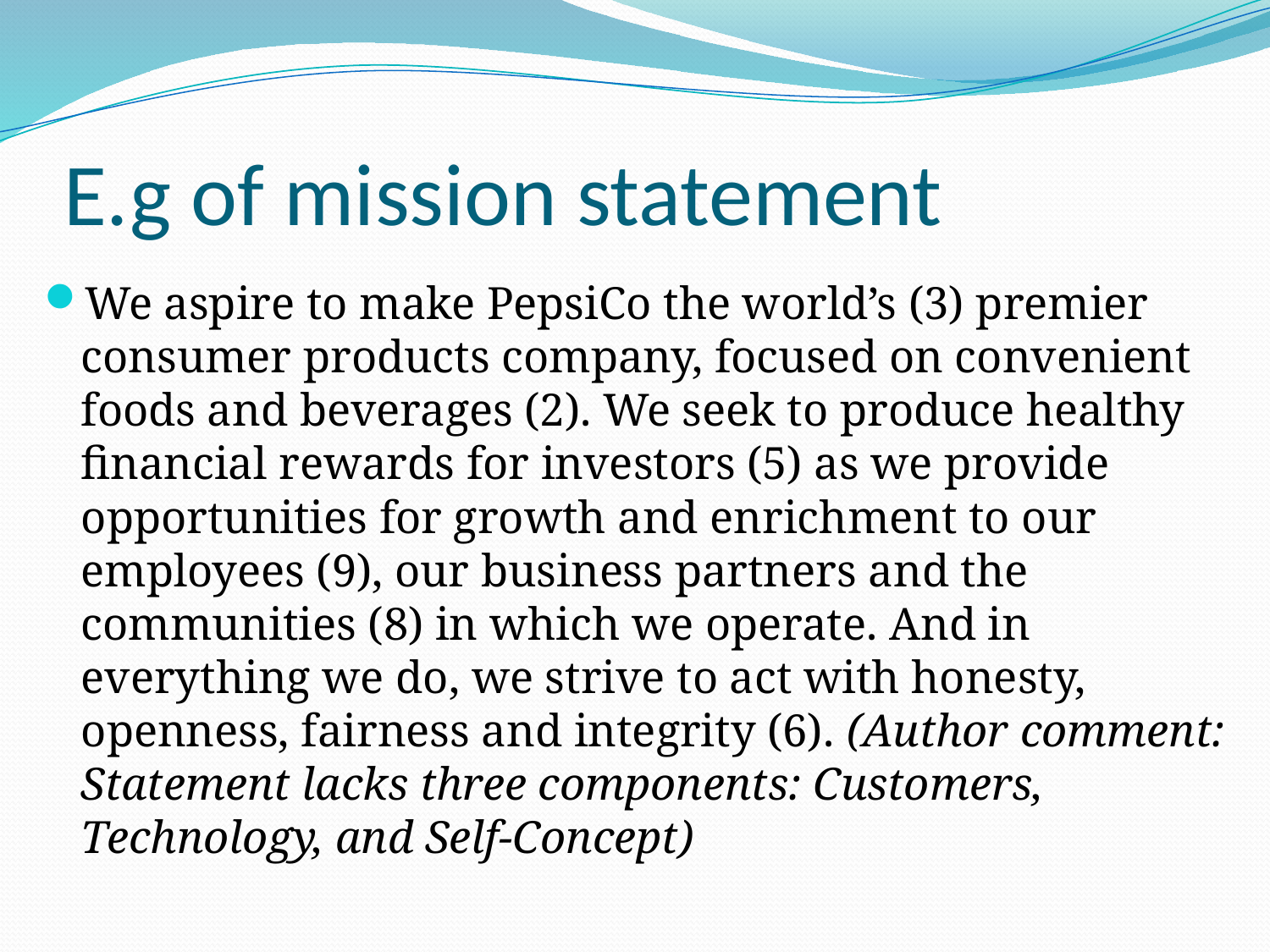

# E.g of mission statement
We aspire to make PepsiCo the world’s (3) premier consumer products company, focused on convenient foods and beverages (2). We seek to produce healthy financial rewards for investors (5) as we provide opportunities for growth and enrichment to our employees (9), our business partners and the communities (8) in which we operate. And in everything we do, we strive to act with honesty, openness, fairness and integrity (6). (Author comment: Statement lacks three components: Customers, Technology, and Self-Concept)